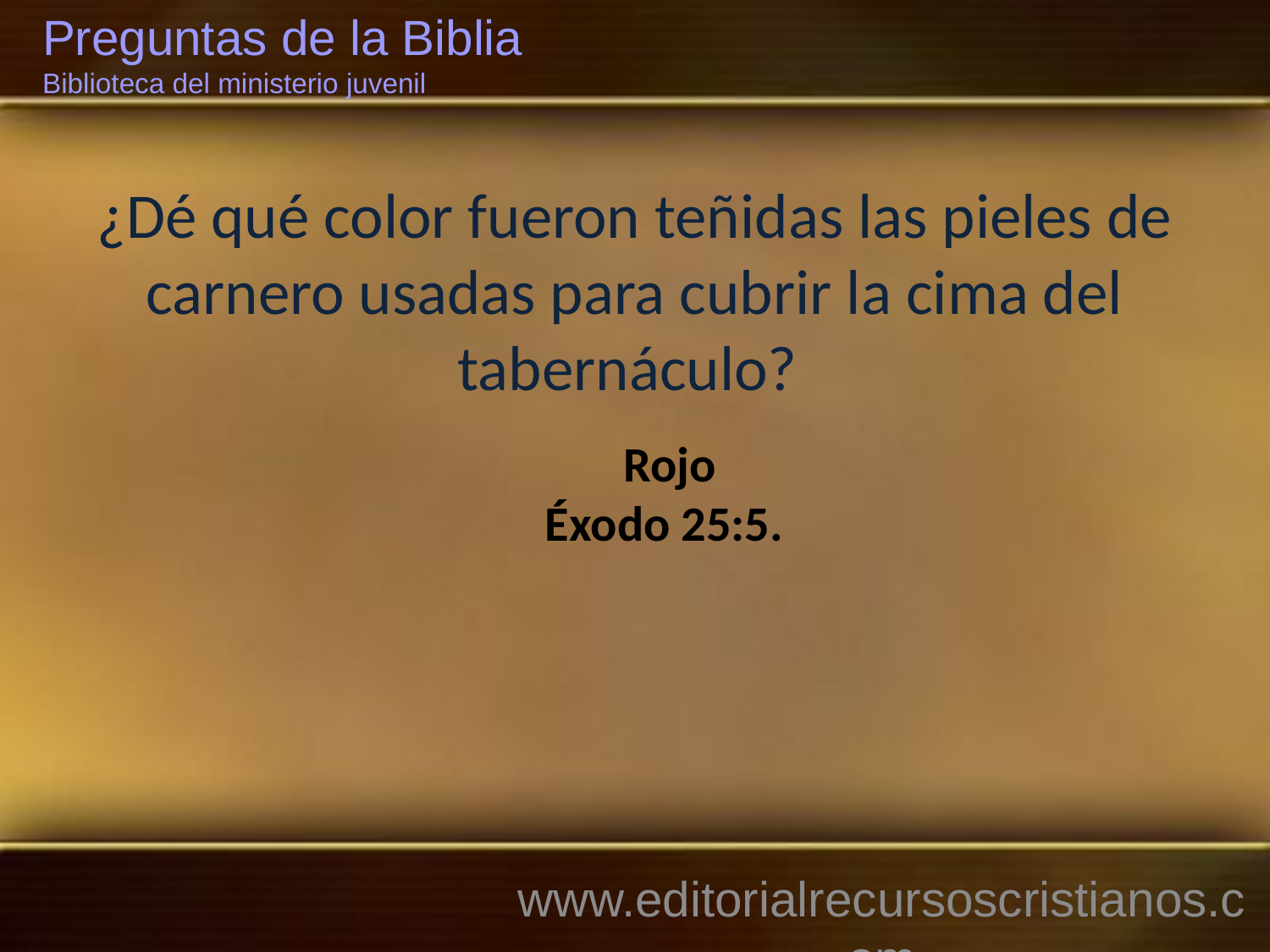

Preguntas de la Biblia                                          Biblioteca del ministerio juvenil
¿Dé qué color fueron teñidas las pieles de carnero usadas para cubrir la cima del tabernáculo?
Rojo
Éxodo 25:5.

www.editorialrecursoscristianos.com